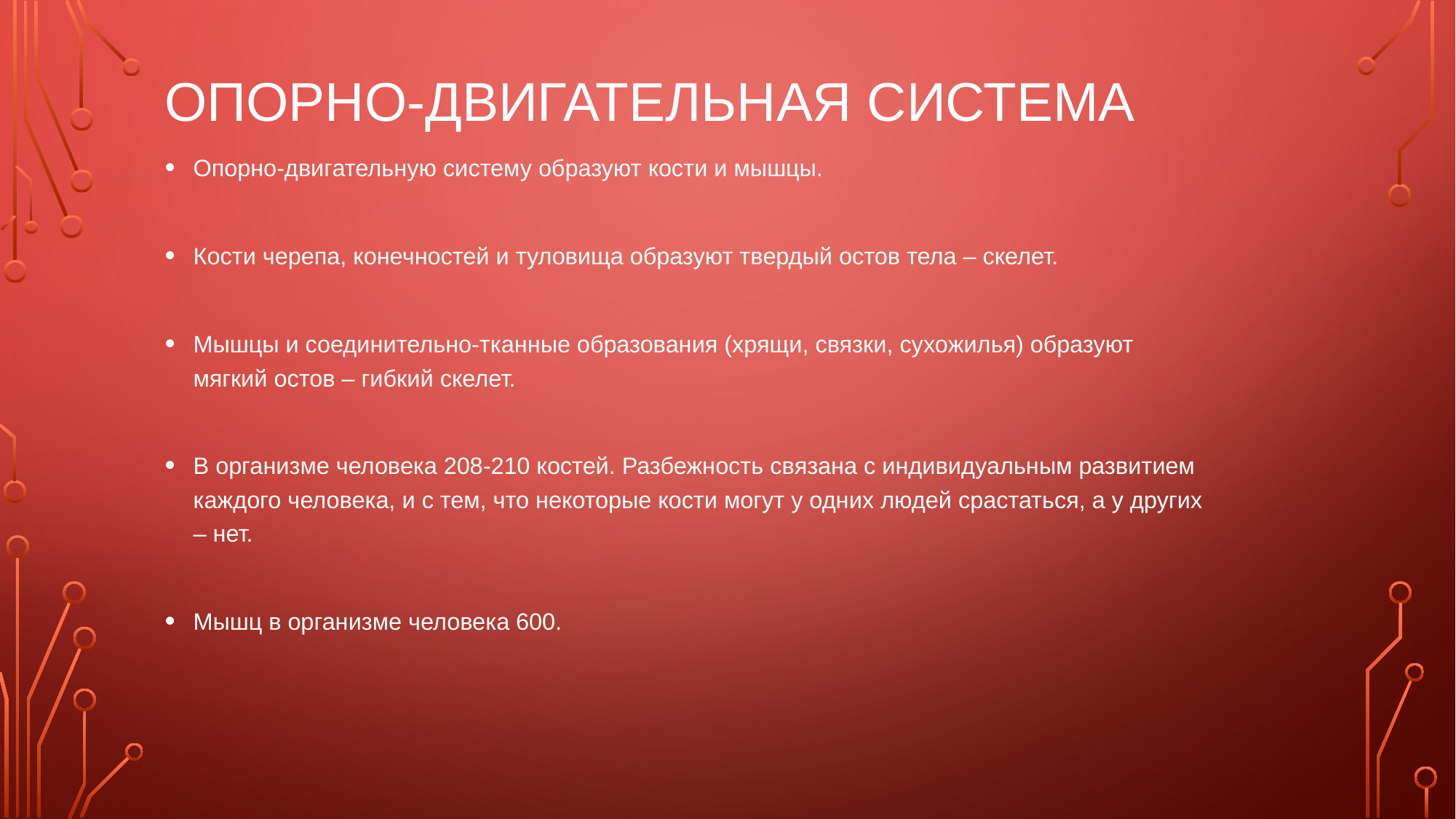

# Опорно-двигательная система
Опорно-двигательную систему образуют кости и мышцы.

Кости черепа, конечностей и туловища образуют твердый остов тела – скелет.

Мышцы и соединительно-тканные образования (хрящи, связки, сухожилья) образуют мягкий остов – гибкий скелет.

В организме человека 208-210 костей. Разбежность связана с индивидуальным развитием каждого человека, и с тем, что некоторые кости могут у одних людей срастаться, а у других – нет.

Мышц в организме человека 600.